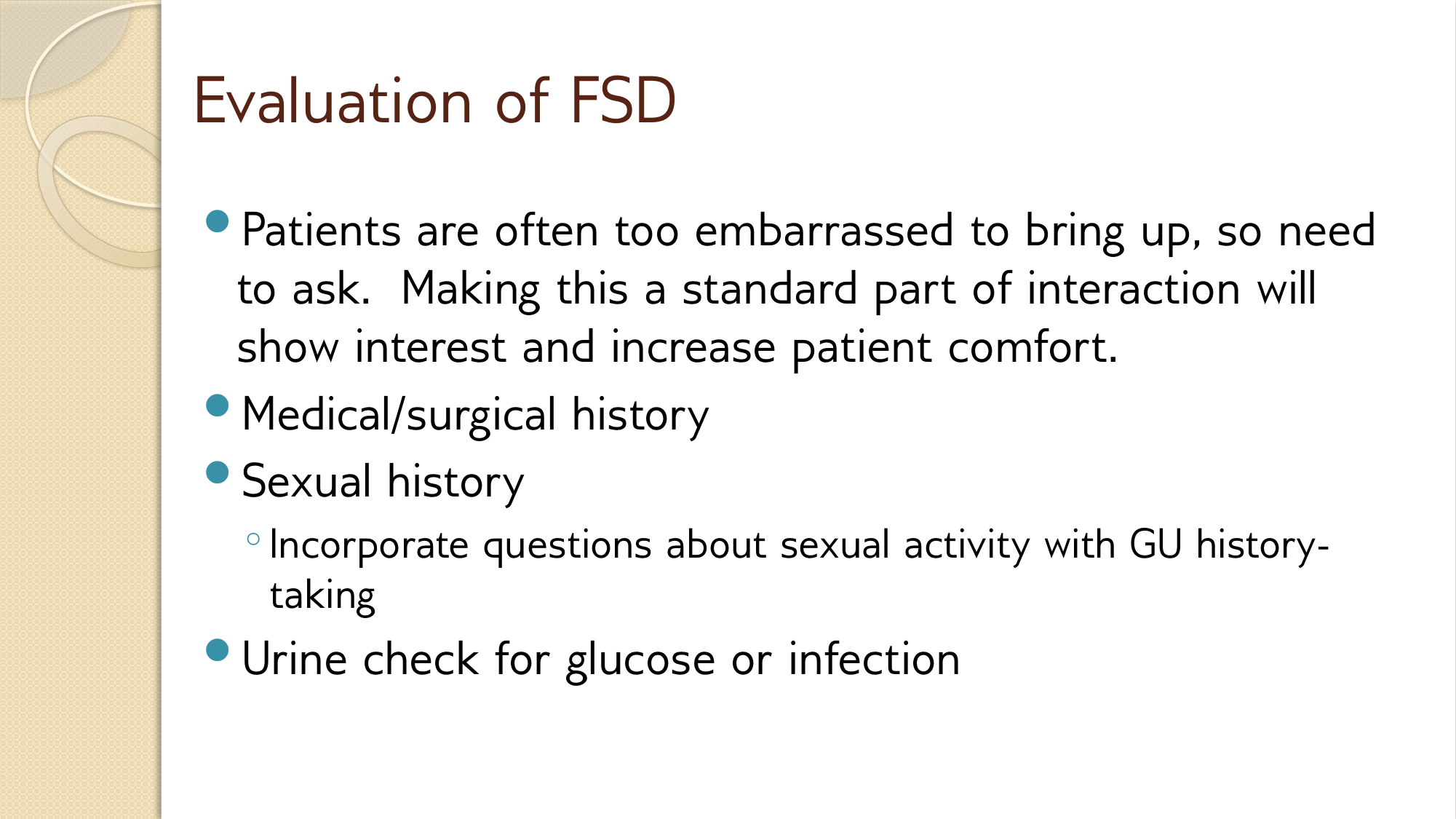

# Evaluation of FSD
Patients are often too embarrassed to bring up, so need to ask.  Making this a standard part of interaction will show interest and increase patient comfort.
Medical/surgical history
Sexual history
Incorporate questions about sexual activity with GU history-taking
Urine check for glucose or infection